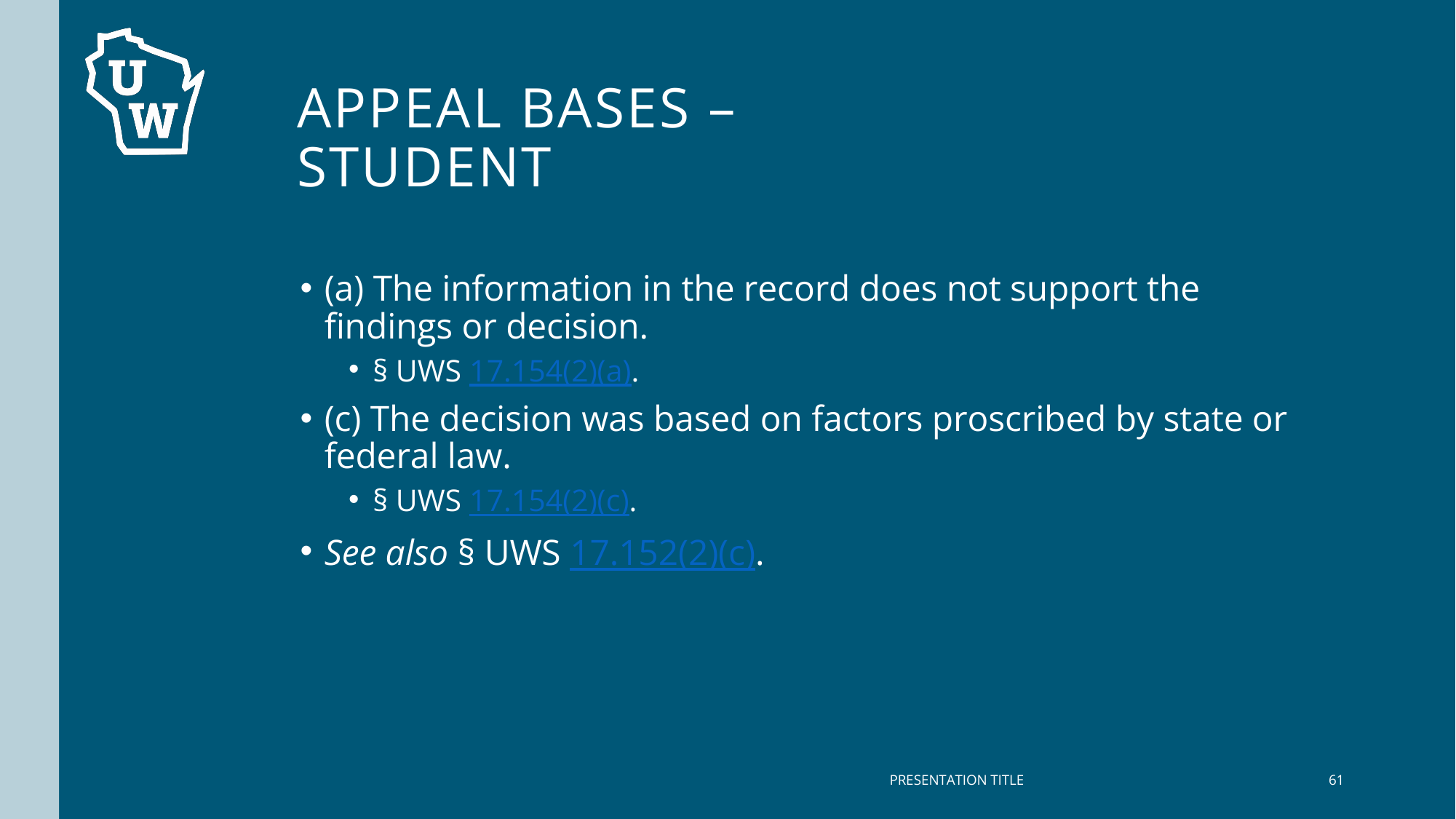

# Appeal bases – Student
(a) The information in the record does not support the findings or decision.
§ UWS 17.154(2)(a).
(c) The decision was based on factors proscribed by state or federal law.
§ UWS 17.154(2)(c).
See also § UWS 17.152(2)(c).
PRESENTATION TITLE
61